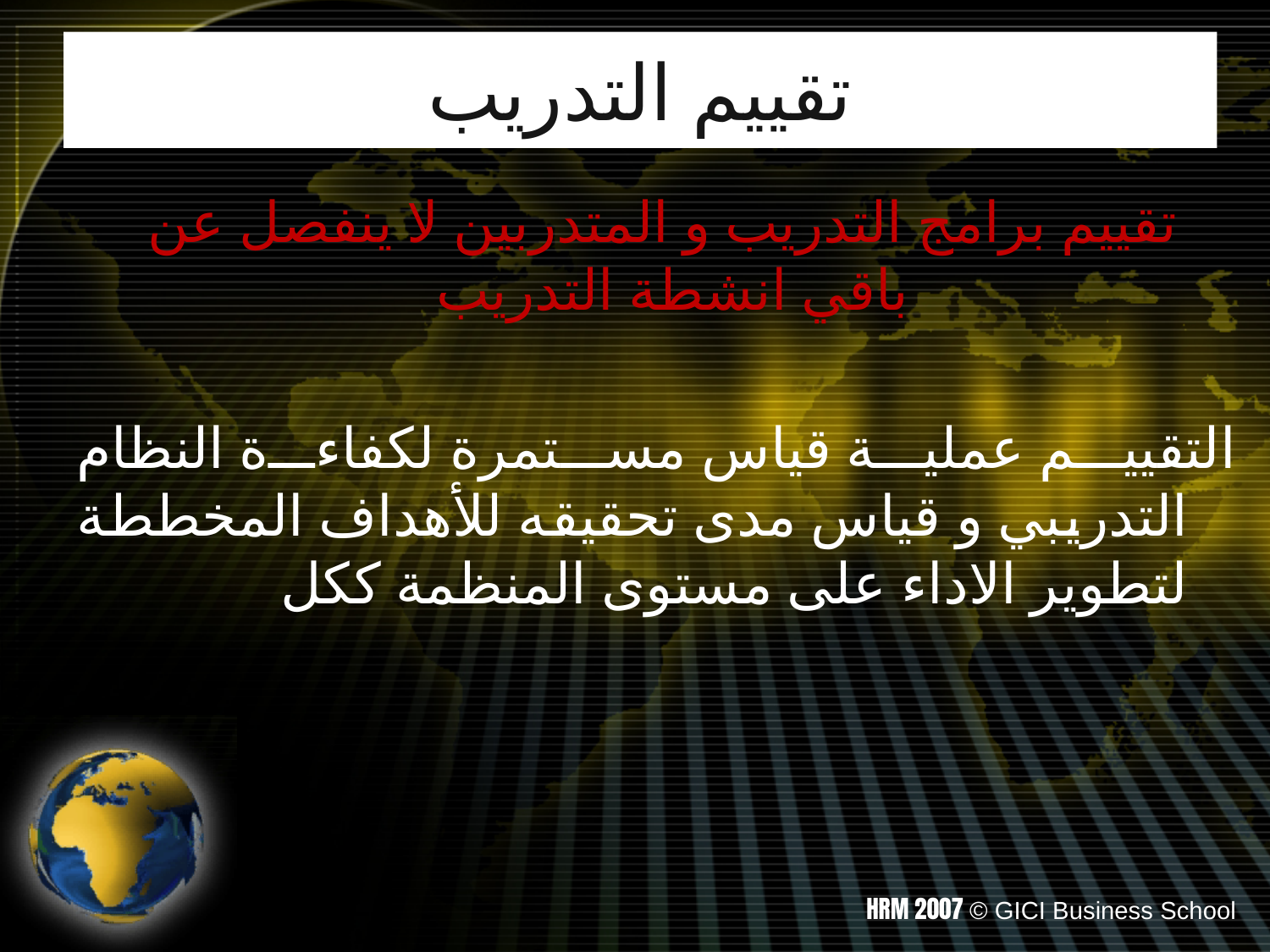

# تقييم التدريب
 تقييم برامج التدريب و المتدربين لا ينفصل عن باقي انشطة التدريب

التقييم عملية قياس مستمرة لكفاءة النظام التدريبي و قياس مدى تحقيقه للأهداف المخططة لتطوير الاداء على مستوى المنظمة ككل